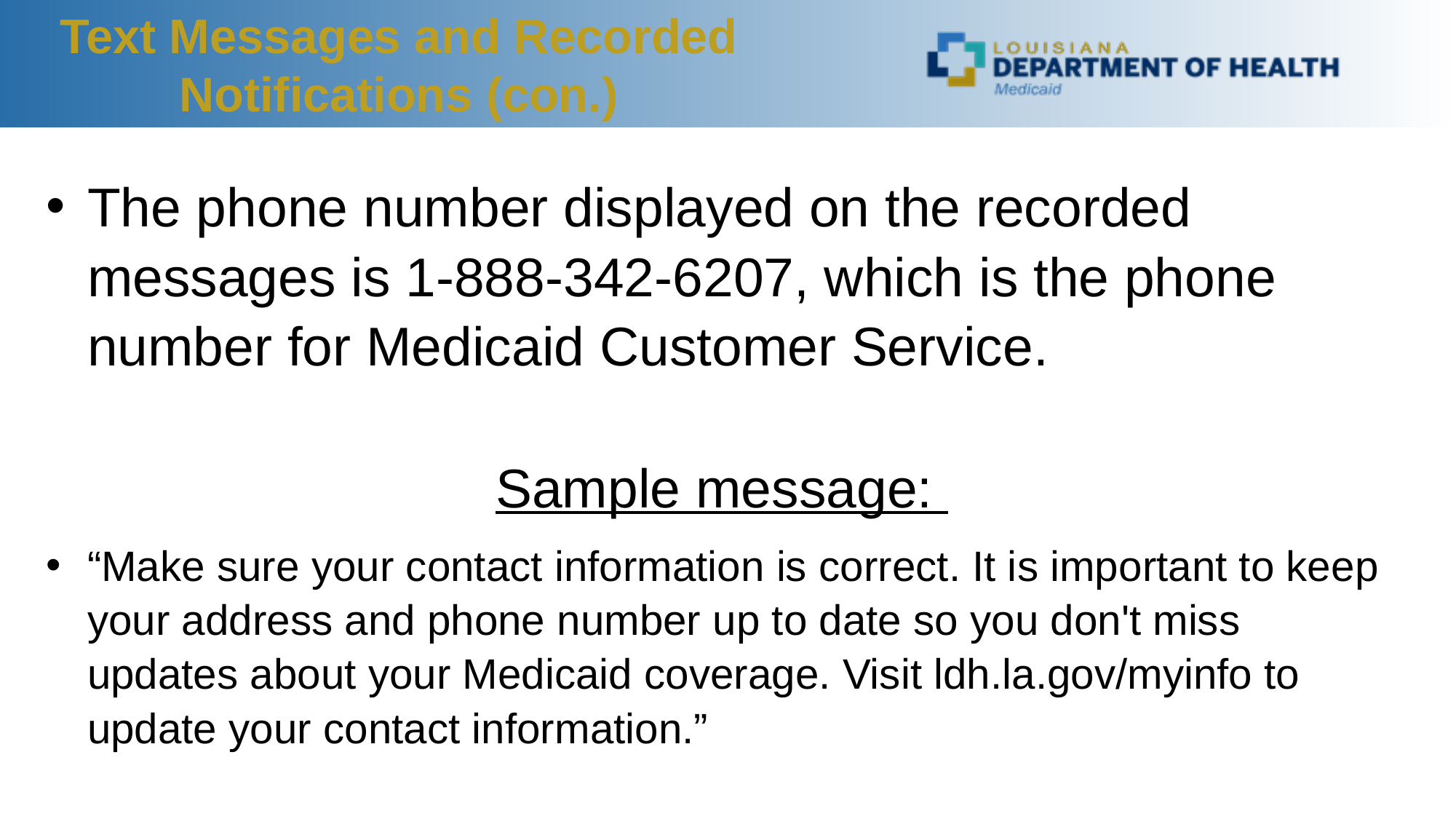

Text Messages and Recorded Notifications (con.)
The phone number displayed on the recorded messages is 1-888-342-6207, which is the phone number for Medicaid Customer Service.

Sample message:
“Make sure your contact information is correct. It is important to keep your address and phone number up to date so you don't miss updates about your Medicaid coverage. Visit ldh.la.gov/myinfo to update your contact information.”